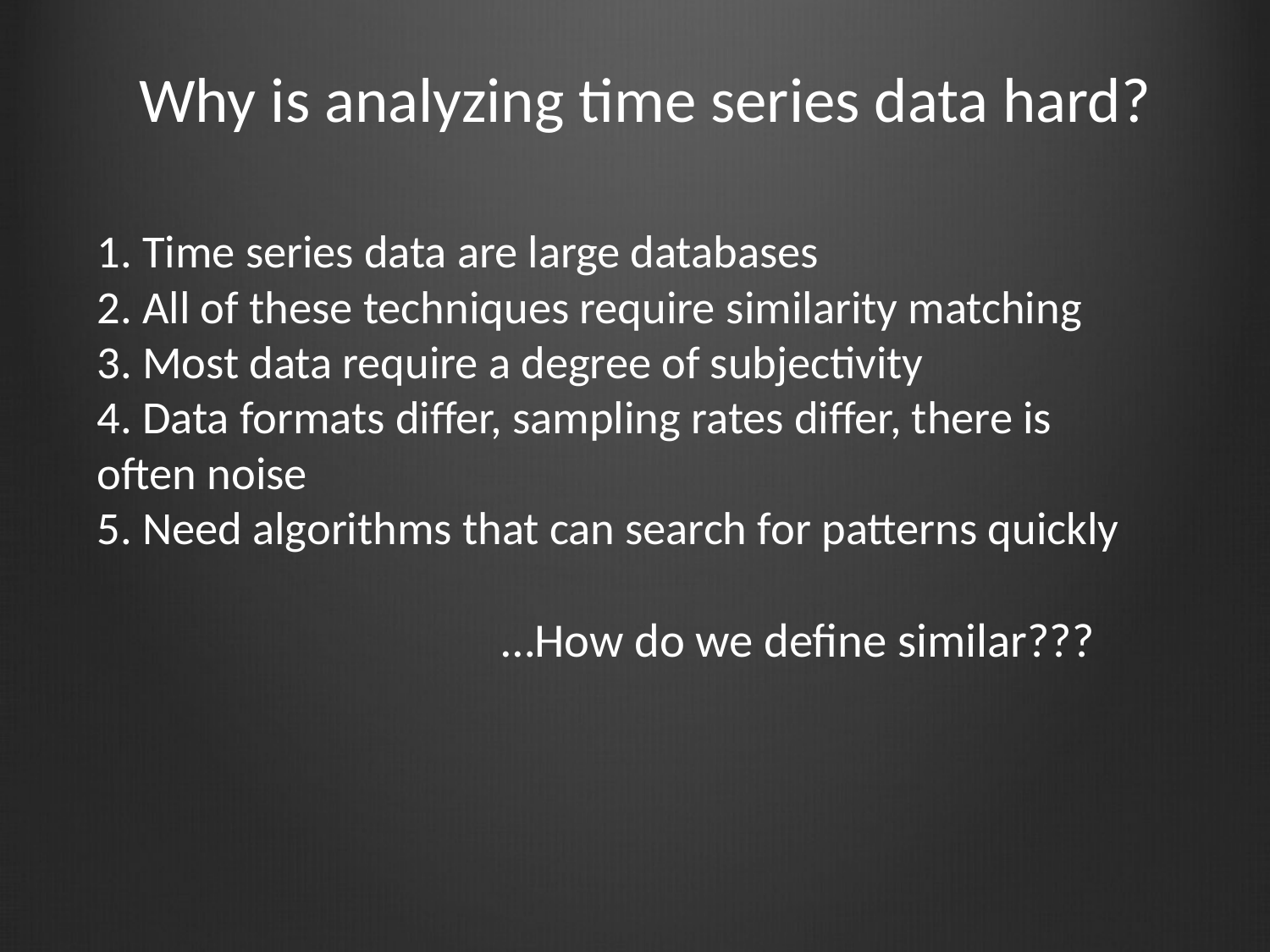

Why is analyzing time series data hard?
# 1. Time series data are large databases 2. All of these techniques require similarity matching 3. Most data require a degree of subjectivity 4. Data formats differ, sampling rates differ, there is 	often noise 5. Need algorithms that can search for patterns quickly …How do we define similar???